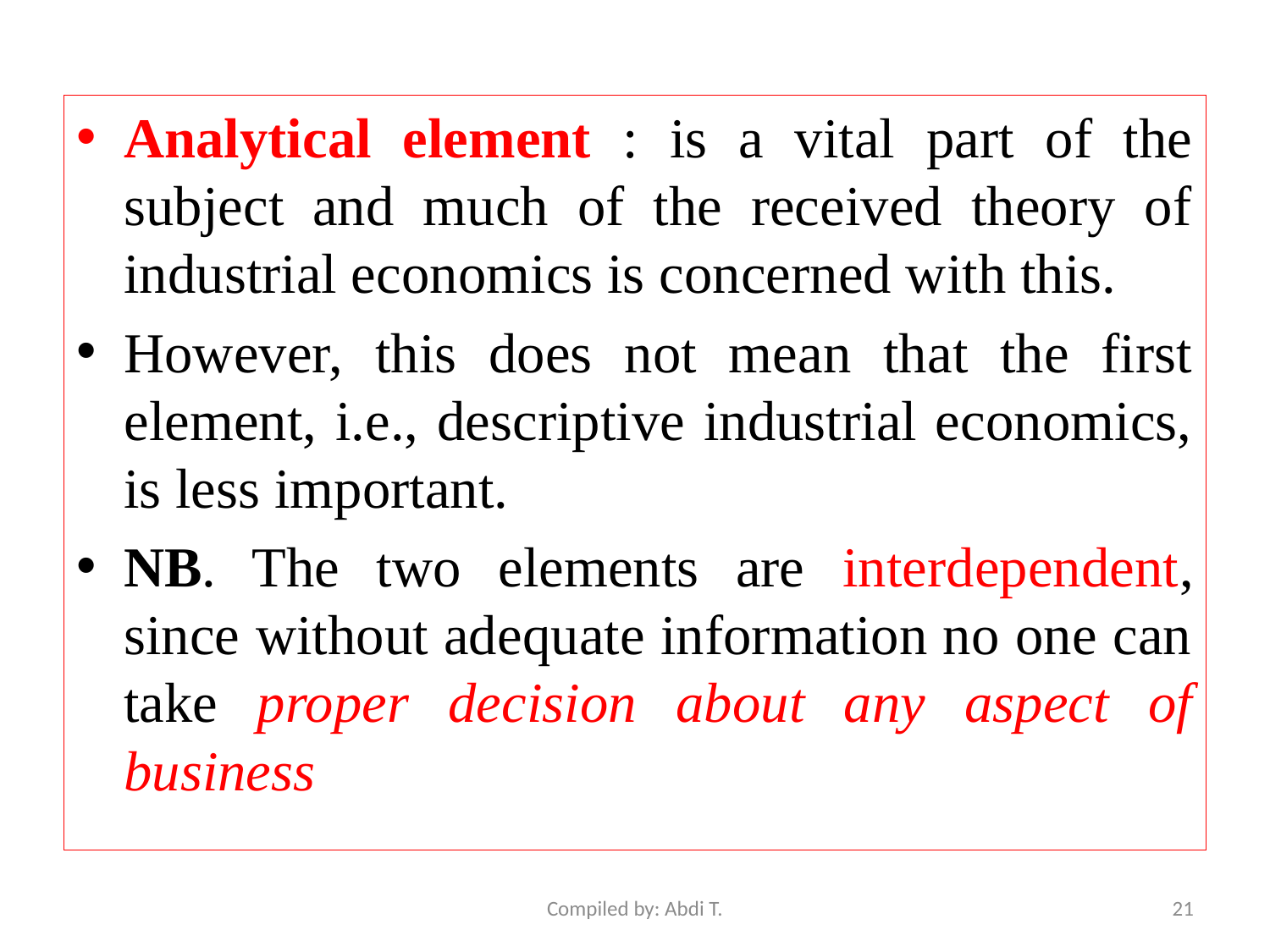

Analytical element : is a vital part of the subject and much of the received theory of industrial economics is concerned with this.
However, this does not mean that the first element, i.e., descriptive industrial economics, is less important.
NB. The two elements are interdependent, since without adequate information no one can take proper decision about any aspect of business
Compiled by: Abdi T.
21